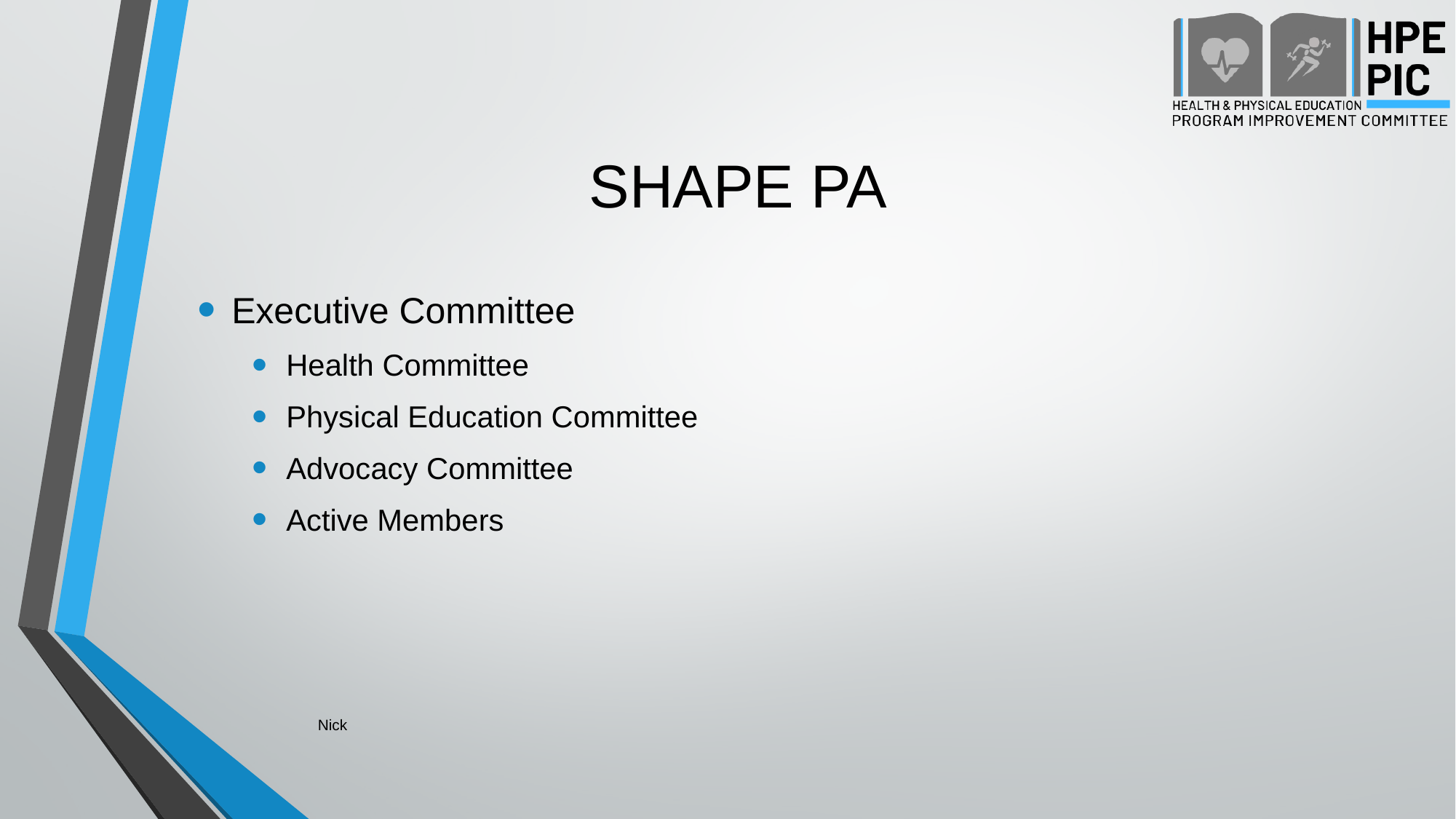

# SHAPE PA
Executive Committee
Health Committee
Physical Education Committee
Advocacy Committee
Active Members

Nick